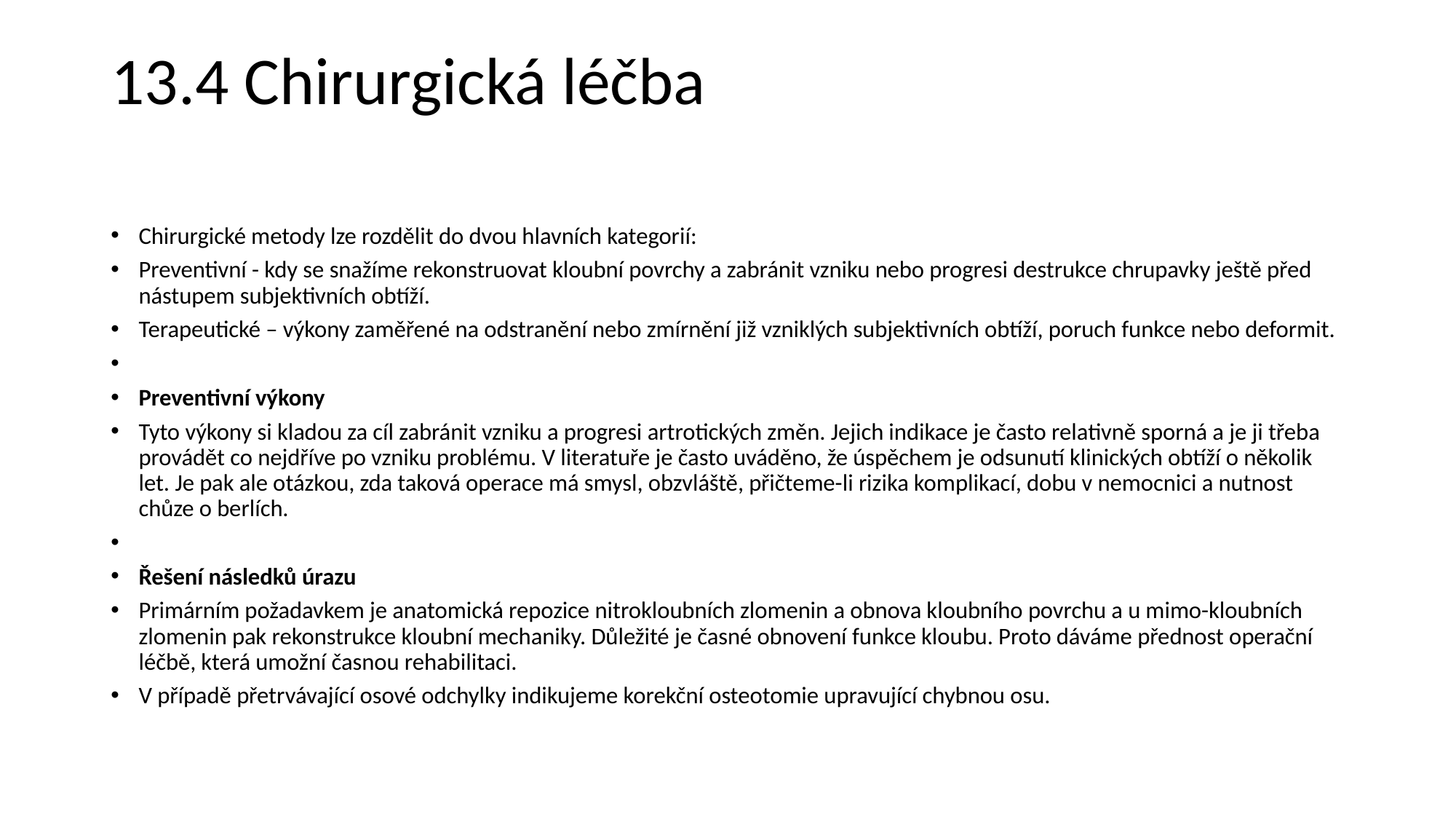

# 13.4 Chirurgická léčba
Chirurgické metody lze rozdělit do dvou hlavních kategorií:
Preventivní - kdy se snažíme rekonstruovat kloubní povrchy a zabránit vzniku nebo progresi destrukce chrupavky ještě před nástupem subjektivních obtíží.
Terapeutické – výkony zaměřené na odstranění nebo zmírnění již vzniklých subjektivních obtíží, poruch funkce nebo deformit.

Preventivní výkony
Tyto výkony si kladou za cíl zabránit vzniku a progresi artrotických změn. Jejich indikace je často relativně sporná a je ji třeba provádět co nejdříve po vzniku problému. V literatuře je často uváděno, že úspěchem je odsunutí klinických obtíží o několik let. Je pak ale otázkou, zda taková operace má smysl, obzvláště, přičteme-li rizika komplikací, dobu v nemocnici a nutnost chůze o berlích.

Řešení následků úrazu
Primárním požadavkem je anatomická repozice nitrokloubních zlomenin a obnova kloubního povrchu a u mimo-kloubních zlomenin pak rekonstrukce kloubní mechaniky. Důležité je časné obnovení funkce kloubu. Proto dáváme přednost operační léčbě, která umožní časnou rehabilitaci.
V případě přetrvávající osové odchylky indikujeme korekční osteotomie upravující chybnou osu.